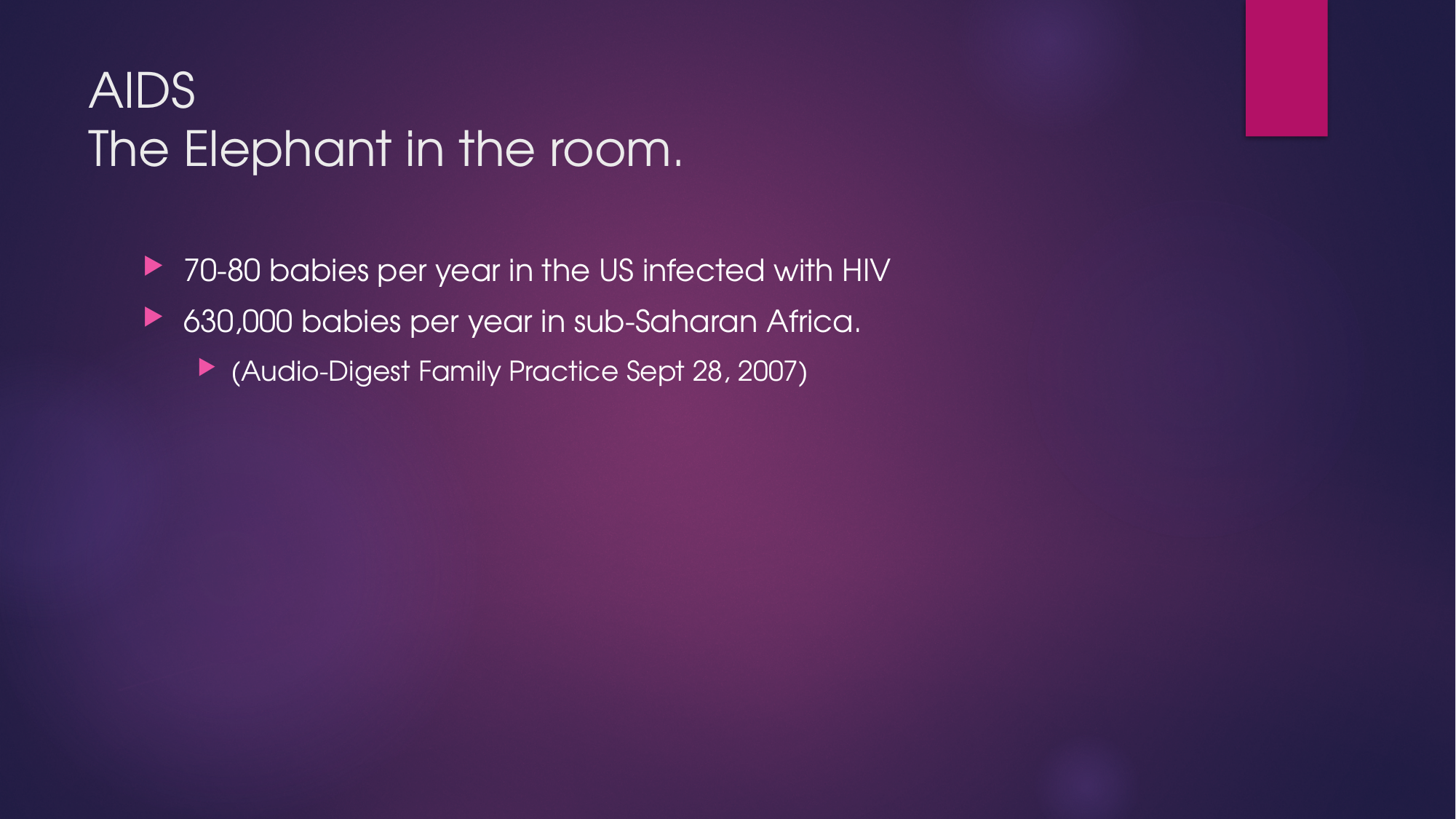

# AIDS The Elephant in the room.
70-80 babies per year in the US infected with HIV
630,000 babies per year in sub-Saharan Africa.
(Audio-Digest Family Practice Sept 28, 2007)